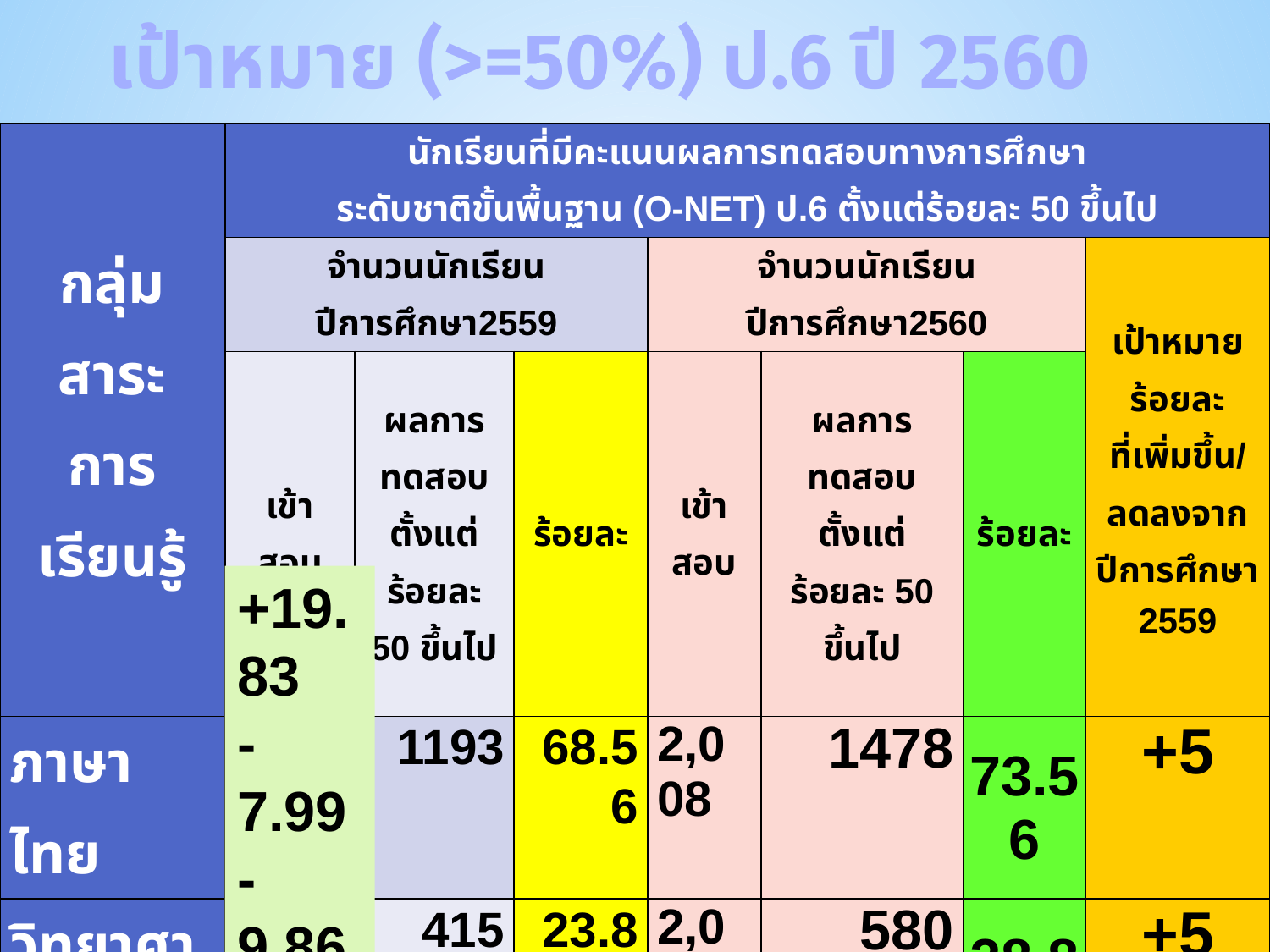

เป้าหมาย (>=50%) ป.6 ปี 2560
| กลุ่มสาระ การเรียนรู้ | นักเรียนที่มีคะแนนผลการทดสอบทางการศึกษา ระดับชาติขั้นพื้นฐาน (O-NET) ป.6 ตั้งแต่ร้อยละ 50 ขึ้นไป |  |  |  |  |  |  |
| --- | --- | --- | --- | --- | --- | --- | --- |
|  | จำนวนนักเรียน ปีการศึกษา2559 |  |  | จำนวนนักเรียน ปีการศึกษา2560 |  |  | เป้าหมายร้อยละ ที่เพิ่มขึ้น/ลดลงจาก ปีการศึกษา 2559 |
|  | เข้าสอบ | ผลการทดสอบตั้งแต่ ร้อยละ 50 ขึ้นไป | ร้อยละ | เข้าสอบ | ผลการทดสอบตั้งแต่ ร้อยละ 50 ขึ้นไป | ร้อยละ |  |
| ภาษาไทย | 1740 | 1193 | 68.56 | 2,008 | 1478 | 73.56 | +5 |
| วิทยาศาสตร์ | 1740 | 415 | 23.85 | 2,008 | 580 | 28.85 | +5 |
| คณิตศาสตร์ | 1740 | 470 | 27.01 | 2,008 | 643 | 32.01 | +5 |
| สังคมศึกษาฯ | 1740 | 681 | 39.14 | 2,008 | 887 | 44.14 | +5 |
| ภาษาอังกฤษ | 1740 | 218 | 12.53 | 2,008 | 352 | 17.53 | +5 |
+19.83
-7.99
-9.86
-14.13
-17.17